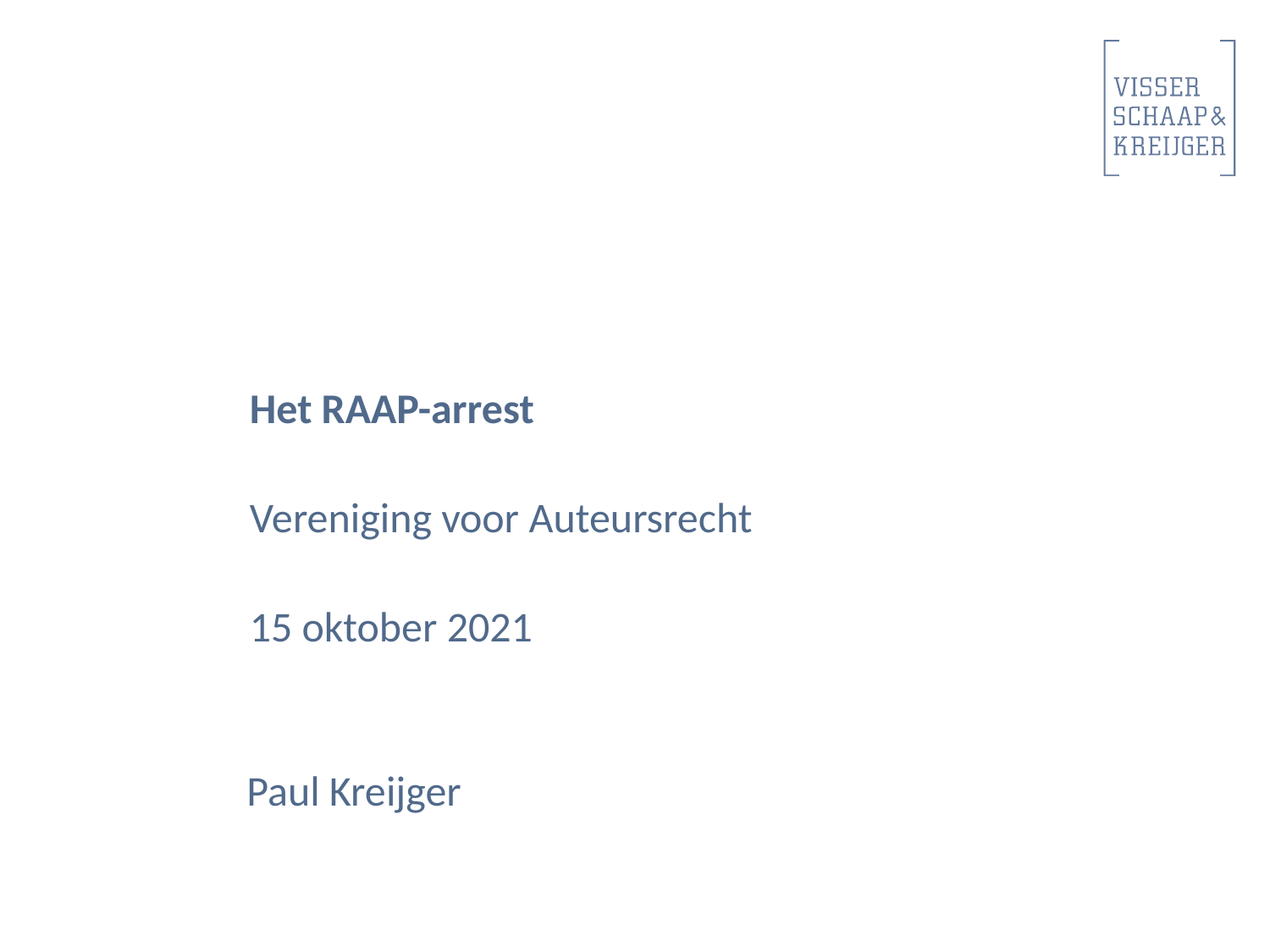

Het RAAP-arrest

	Vereniging voor Auteursrecht

	15 oktober 2021
             Paul Kreijger